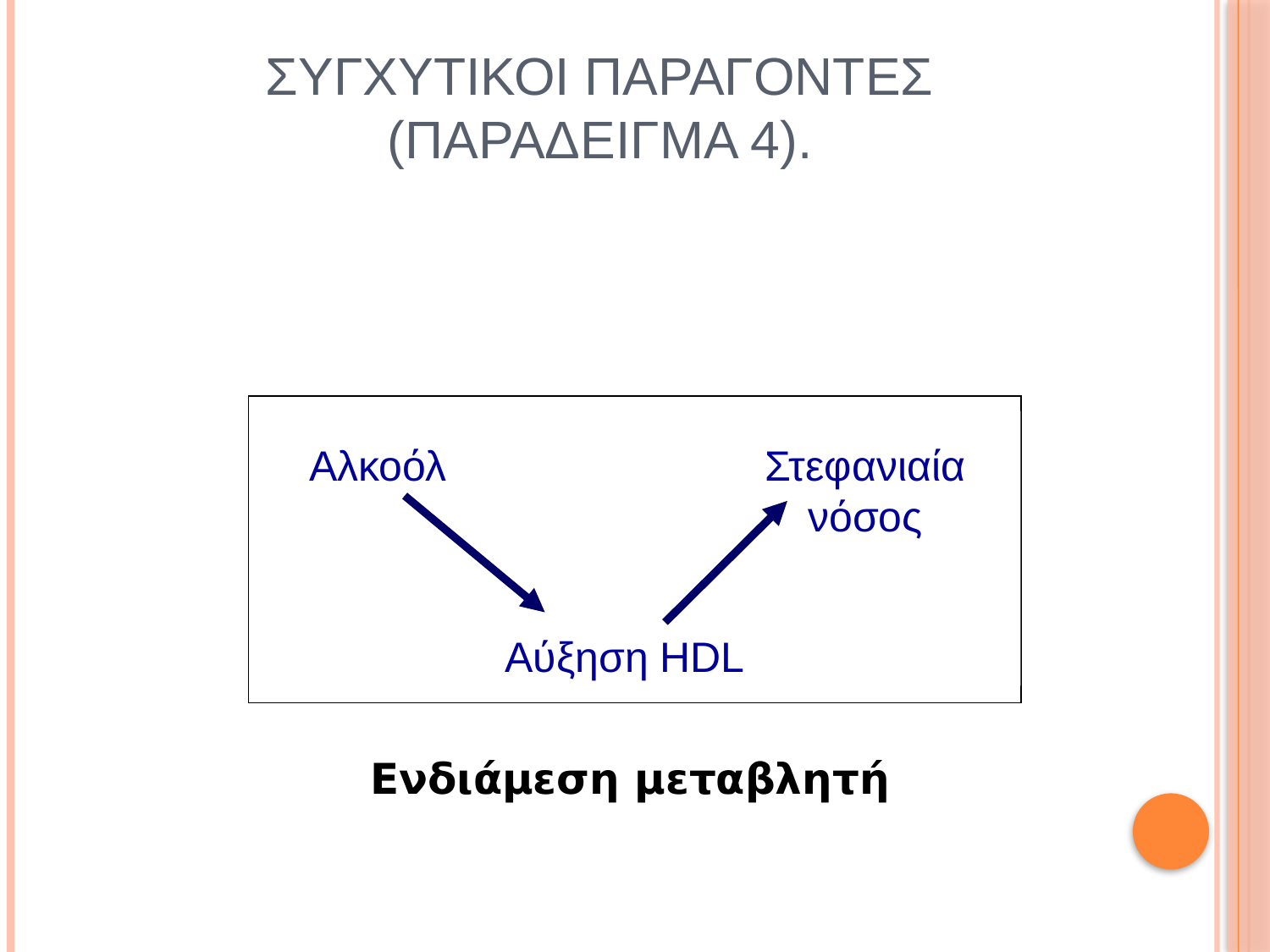

ΣΥΓΧΥΤΙΚΟΙ ΠΑΡΑΓΟΝΤΕΣ (Παραδειγμα 4).

Αλκοόλ
Στεφανιαία νόσος

Αύξηση HDL

Ενδιάμεση μεταβλητή